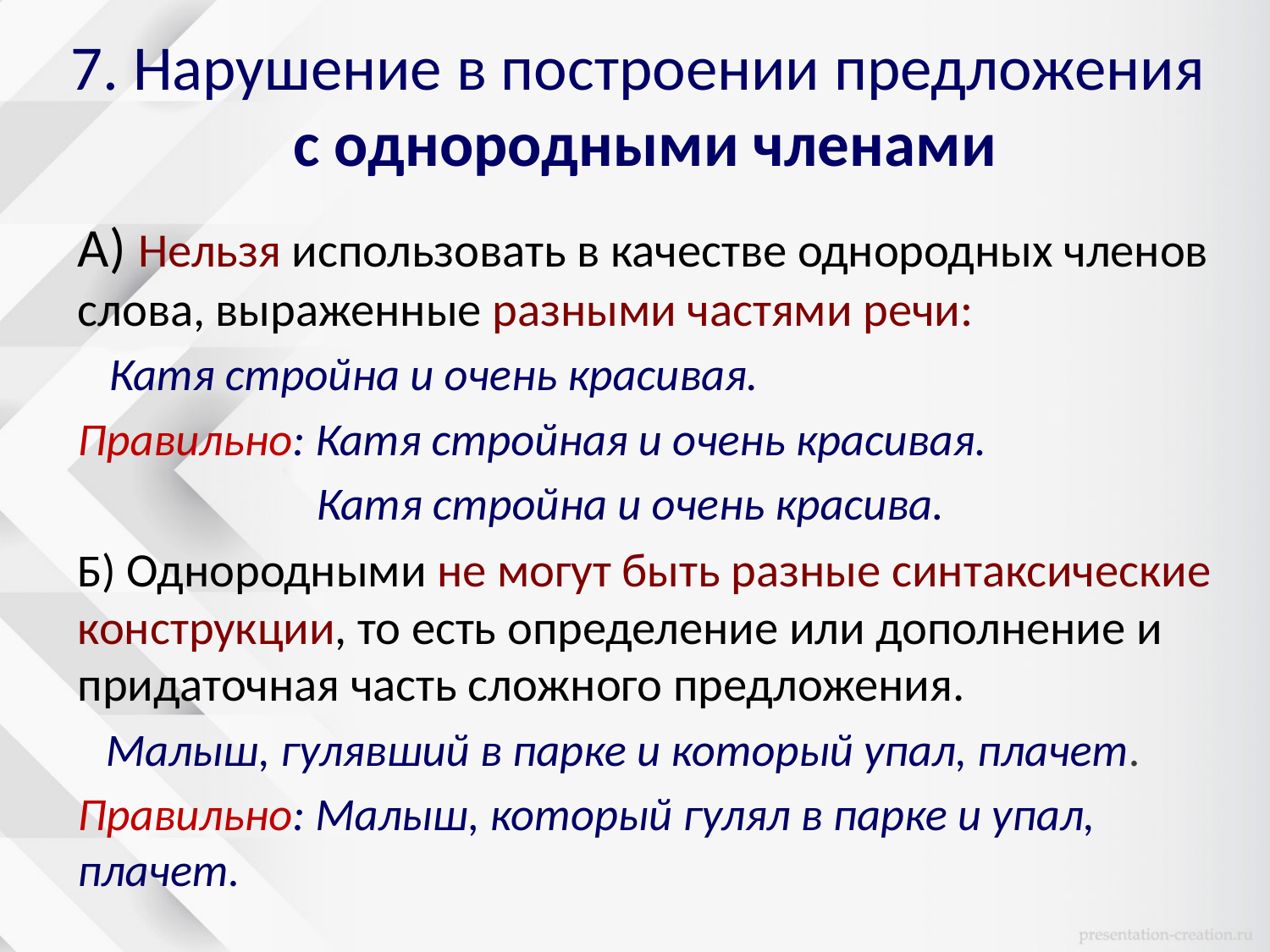

# 7. Нарушение в построении предложения с однородными членами
А) Нельзя использовать в качестве однородных членов слова, выраженные разными частями речи:
   Катя стройна и очень красивая.
Правильно: Катя стройная и очень красивая.
                       Катя стройна и очень красива.
Б) Однородными не могут быть разные синтаксические конструкции, то есть определение или дополнение и придаточная часть сложного предложения.
   Малыш, гулявший в парке и который упал, плачет.
Правильно: Малыш, который гулял в парке и упал, плачет.